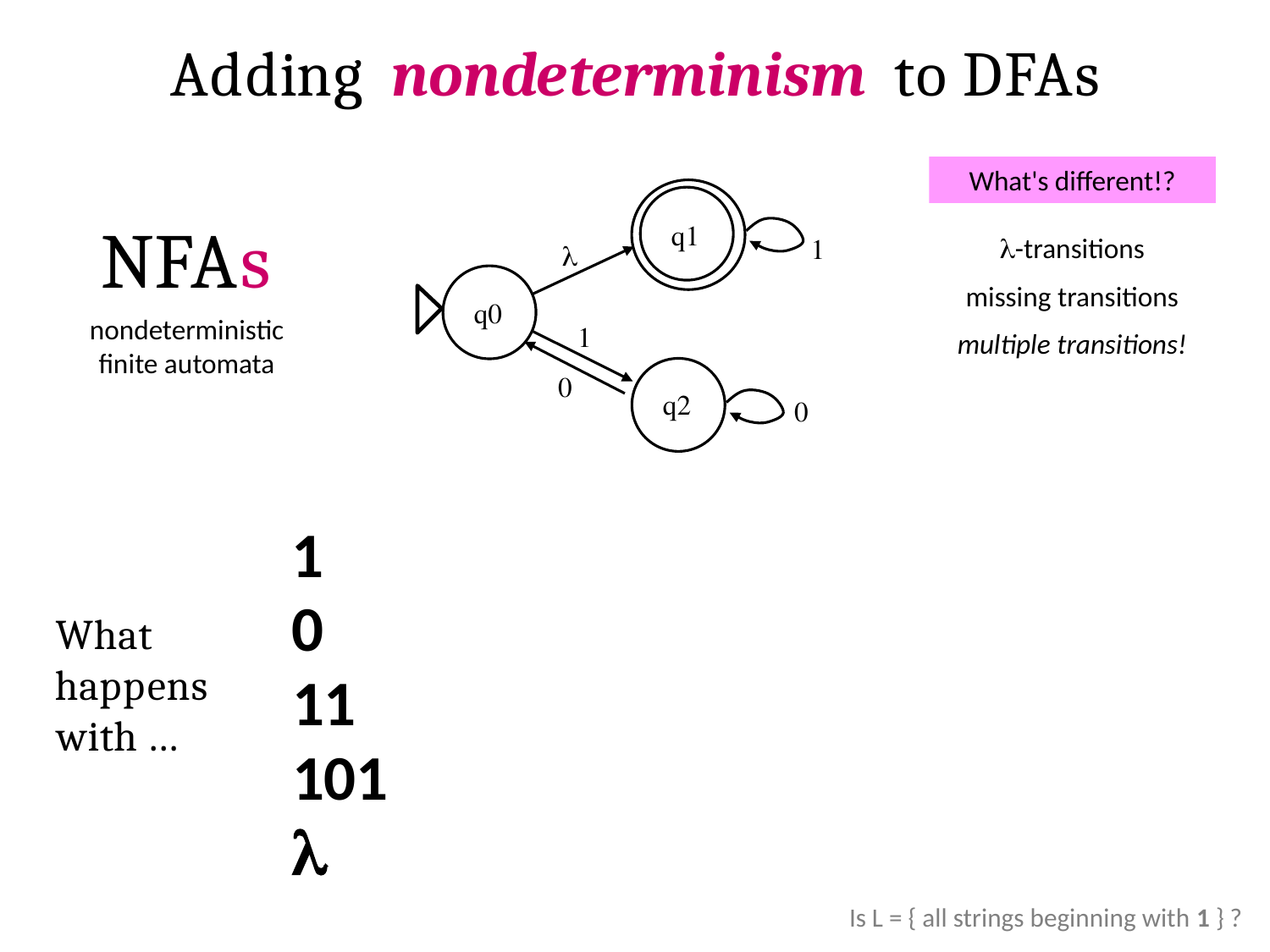

Adding  nondeterminism  to DFAs
What's different!?

NFAs

q1
1
λ-transitions
missing transitions
multiple transitions!
λ

q0
nondeterministic finite automata
1

0

q2
0
1
0
What happens with …
11
101
λ
Is L = { all strings beginning with 1 } ?